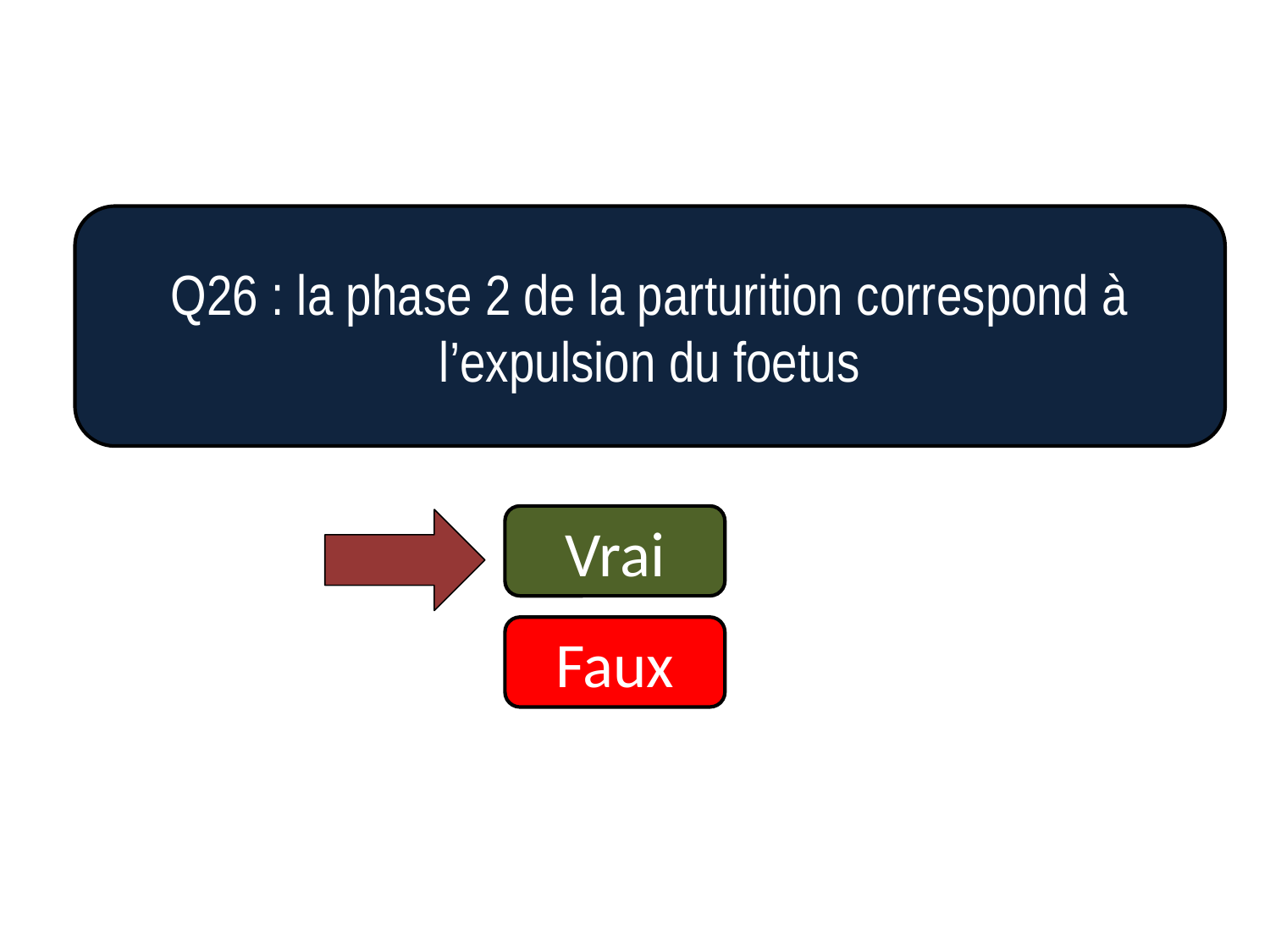

Q26 : la phase 2 de la parturition correspond à l’expulsion du foetus
Vrai

Faux